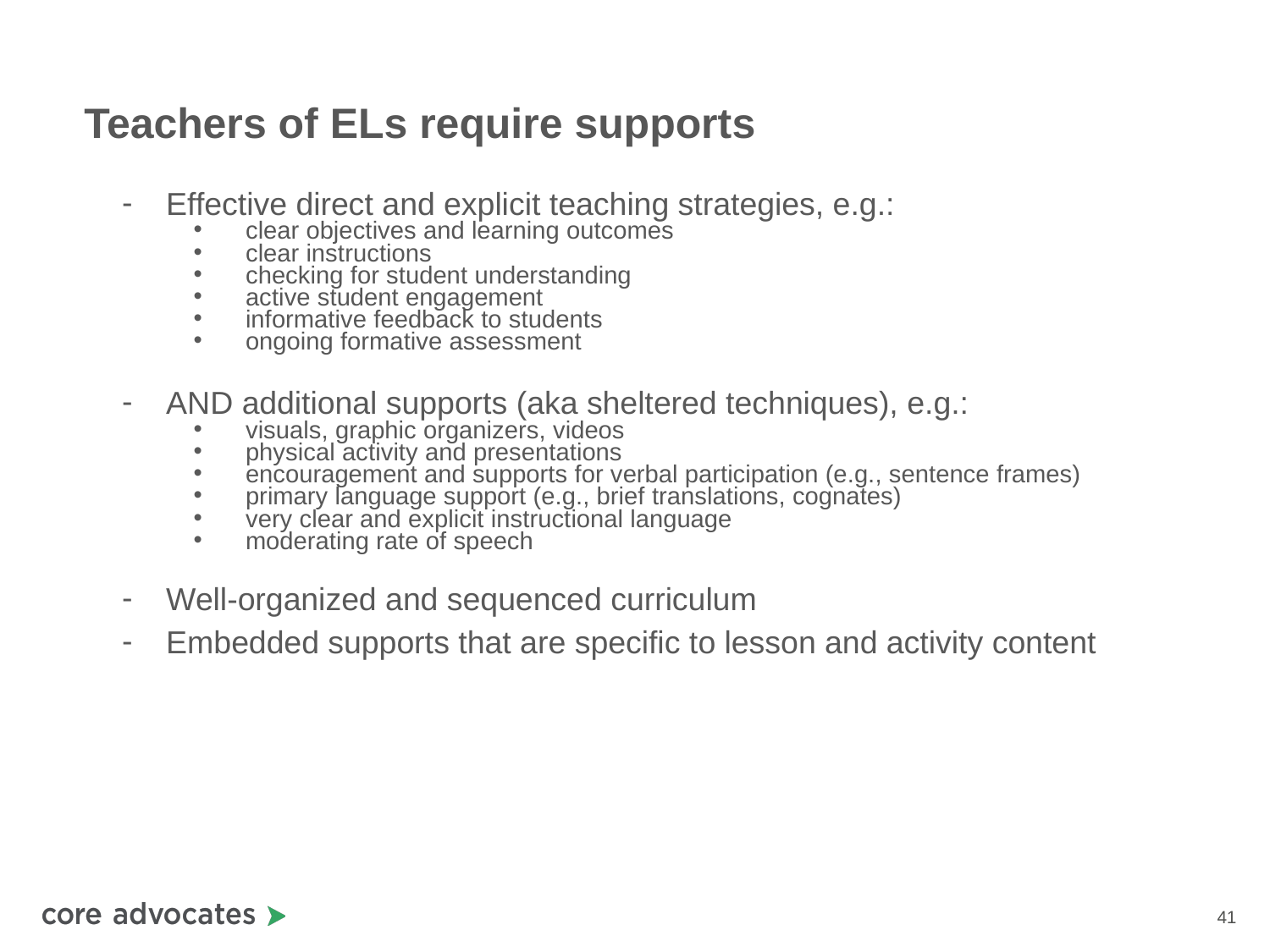

# Teachers of ELs require supports
Effective direct and explicit teaching strategies, e.g.:
clear objectives and learning outcomes
clear instructions
checking for student understanding
active student engagement
informative feedback to students
ongoing formative assessment

AND additional supports (aka sheltered techniques), e.g.:
visuals, graphic organizers, videos
physical activity and presentations
encouragement and supports for verbal participation (e.g., sentence frames)
primary language support (e.g., brief translations, cognates)
very clear and explicit instructional language
moderating rate of speech

Well-organized and sequenced curriculum
Embedded supports that are specific to lesson and activity content